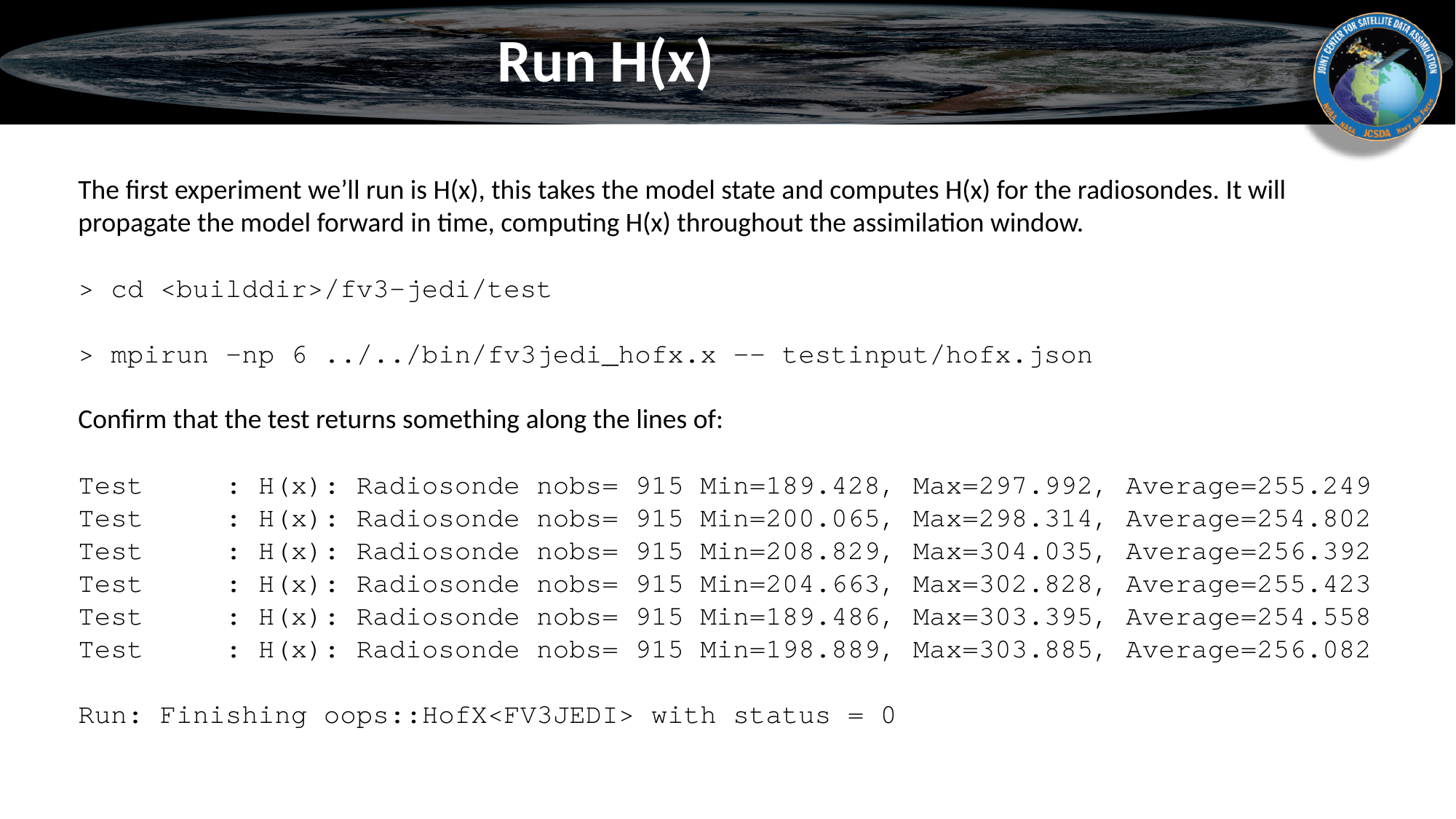

# Run H(x)
The first experiment we’ll run is H(x), this takes the model state and computes H(x) for the radiosondes. It will propagate the model forward in time, computing H(x) throughout the assimilation window.

> cd <builddir>/fv3-jedi/test

> mpirun –np 6 ../../bin/fv3jedi_hofx.x -- testinput/hofx.json

Confirm that the test returns something along the lines of:

Test     : H(x): Radiosonde nobs= 915 Min=189.428, Max=297.992, Average=255.249
Test     : H(x): Radiosonde nobs= 915 Min=200.065, Max=298.314, Average=254.802
Test     : H(x): Radiosonde nobs= 915 Min=208.829, Max=304.035, Average=256.392
Test     : H(x): Radiosonde nobs= 915 Min=204.663, Max=302.828, Average=255.423
Test     : H(x): Radiosonde nobs= 915 Min=189.486, Max=303.395, Average=254.558
Test     : H(x): Radiosonde nobs= 915 Min=198.889, Max=303.885, Average=256.082

Run: Finishing oops::HofX<FV3JEDI> with status = 0